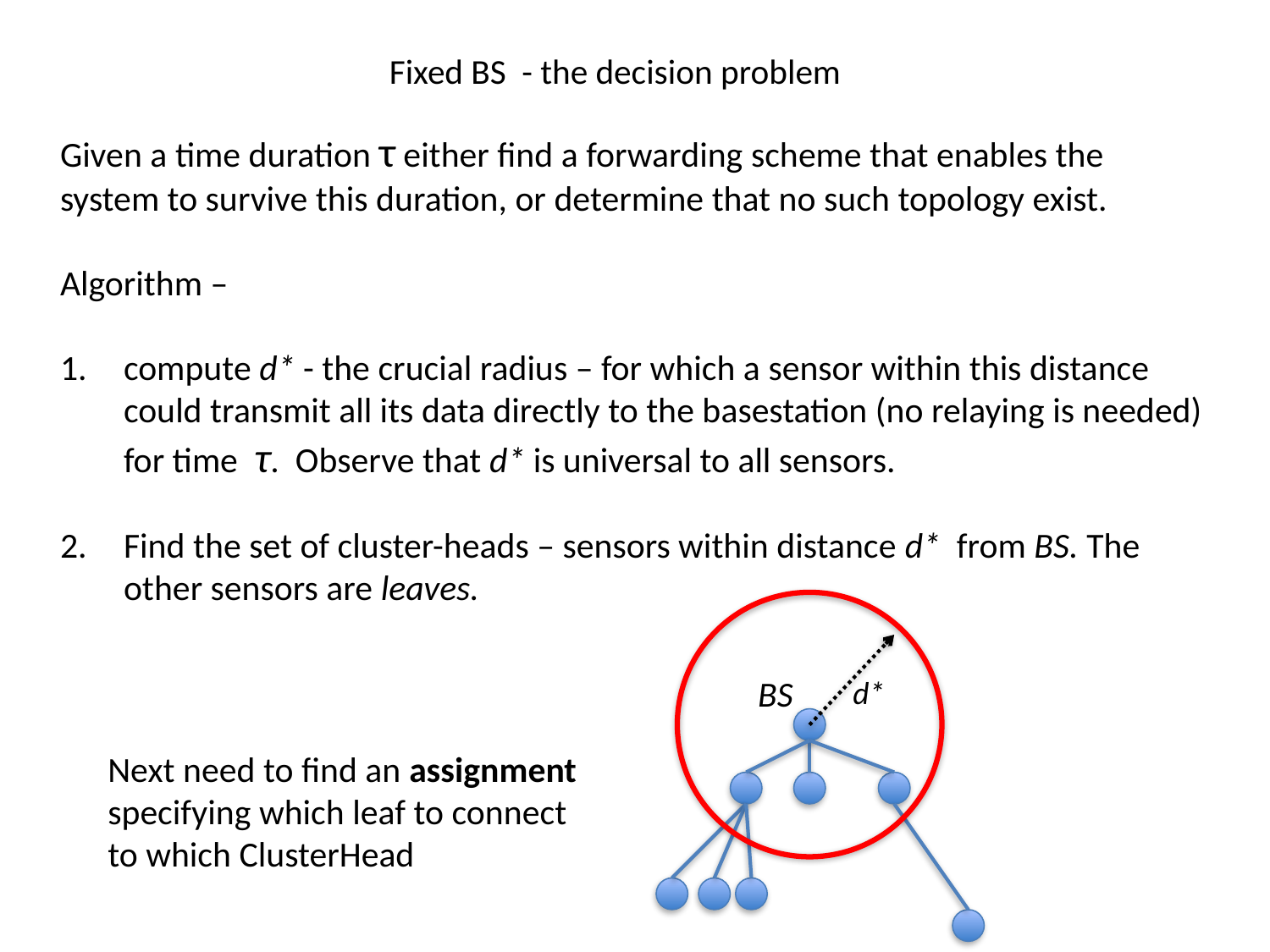

# Fixed BS  - the decision problem
Given a time duration τ either find a forwarding scheme that enables the system to survive this duration, or determine that no such topology exist.

Algorithm –

compute d* - the crucial radius – for which a sensor within this distance could transmit all its data directly to the basestation (no relaying is needed) for time  τ.  Observe that d* is universal to all sensors.

Find the set of cluster-heads – sensors within distance d*  from BS. The other sensors are leaves.

BS
d*

Next need to find an assignment  specifying which leaf to connect to which ClusterHead